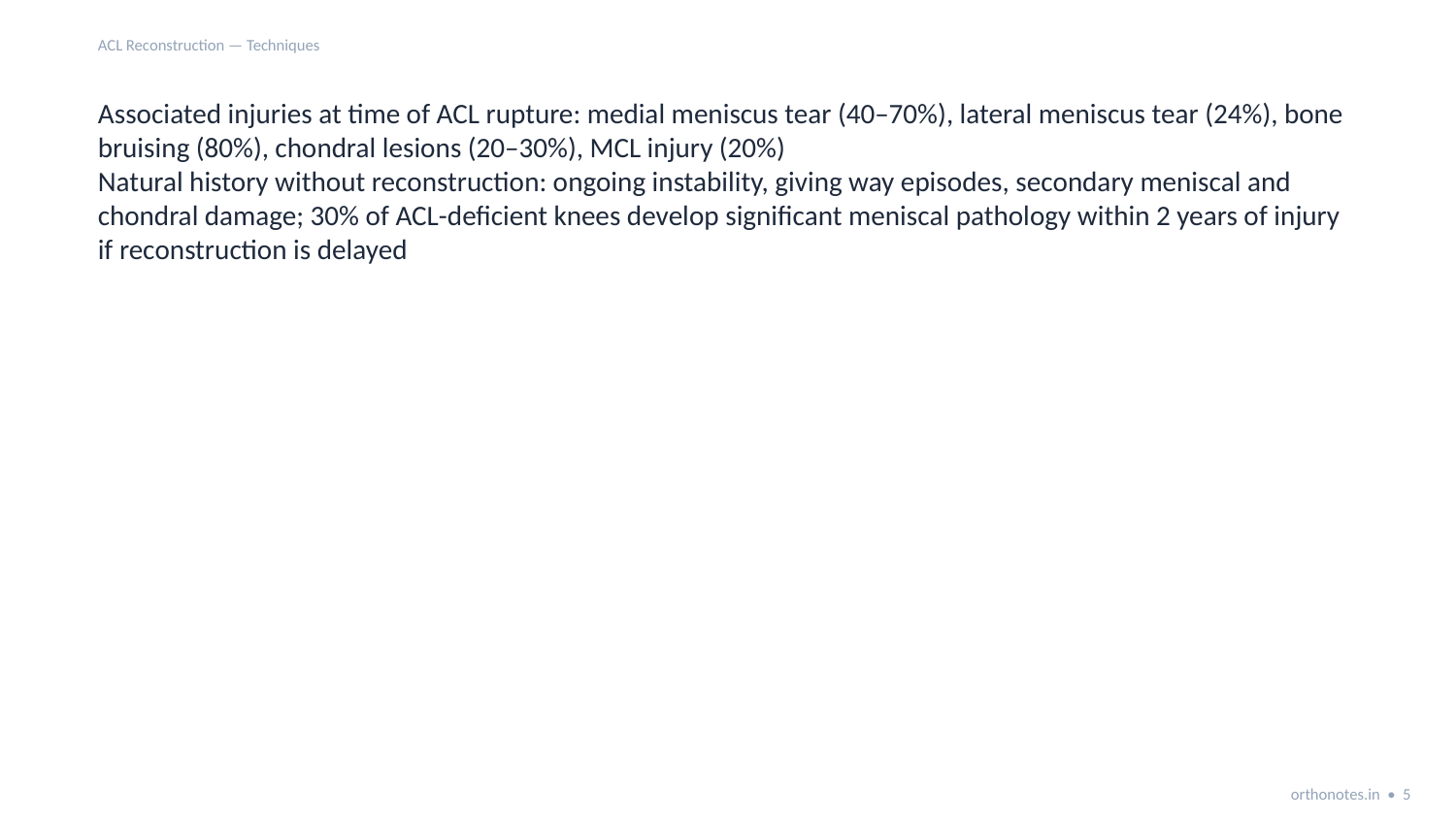

ACL Reconstruction — Techniques
Associated injuries at time of ACL rupture: medial meniscus tear (40–70%), lateral meniscus tear (24%), bone bruising (80%), chondral lesions (20–30%), MCL injury (20%)
Natural history without reconstruction: ongoing instability, giving way episodes, secondary meniscal and chondral damage; 30% of ACL-deficient knees develop significant meniscal pathology within 2 years of injury if reconstruction is delayed
orthonotes.in  •  5